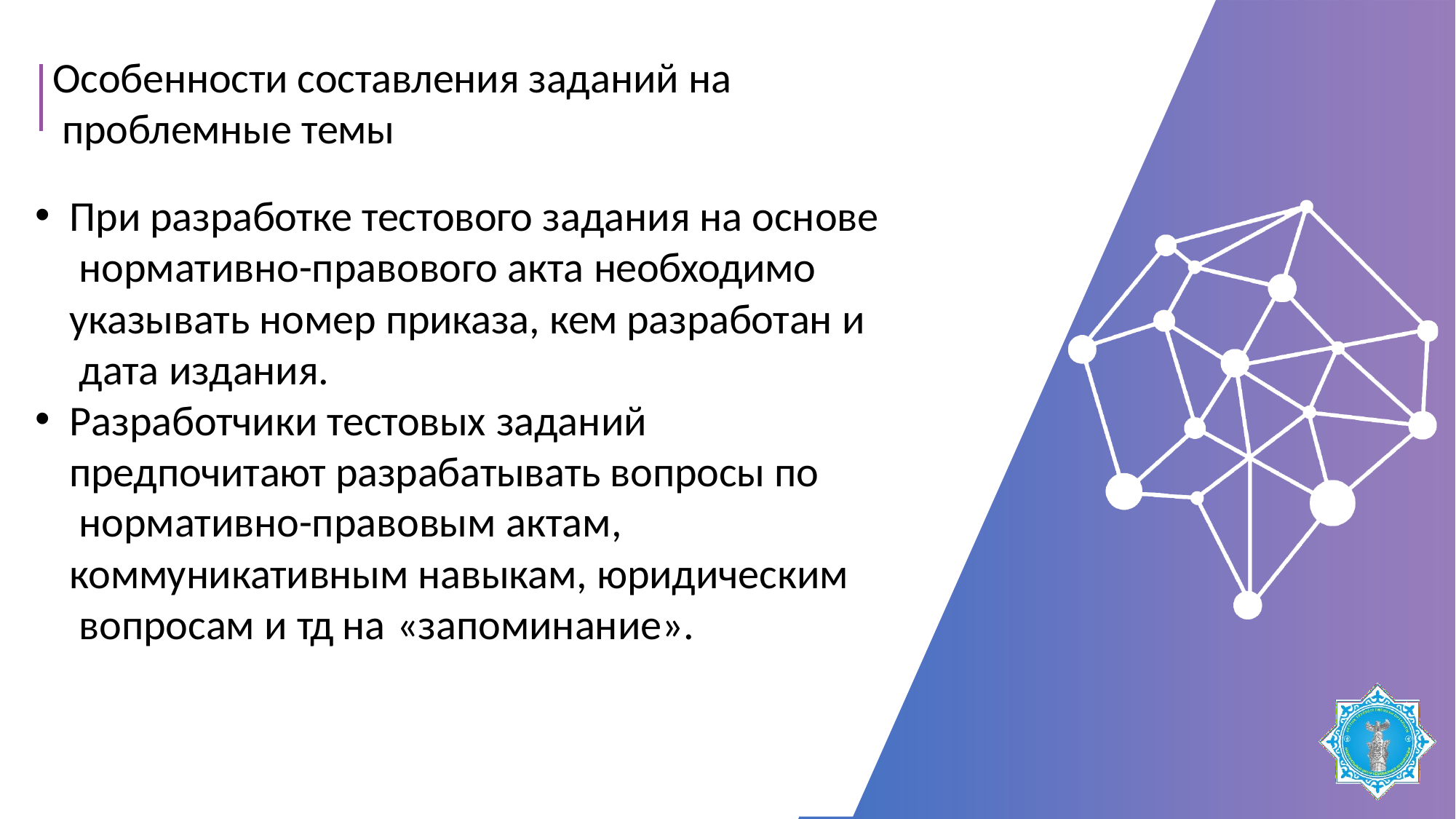

Особенности составления заданий на  проблемные темы
При разработке тестового задания на основе  нормативно-правового акта необходимо
указывать номер приказа, кем разработан и  дата издания.
Разработчики тестовых заданий
предпочитают разрабатывать вопросы по  нормативно-правовым актам,
коммуникативным навыкам, юридическим  вопросам и тд на «запоминание».